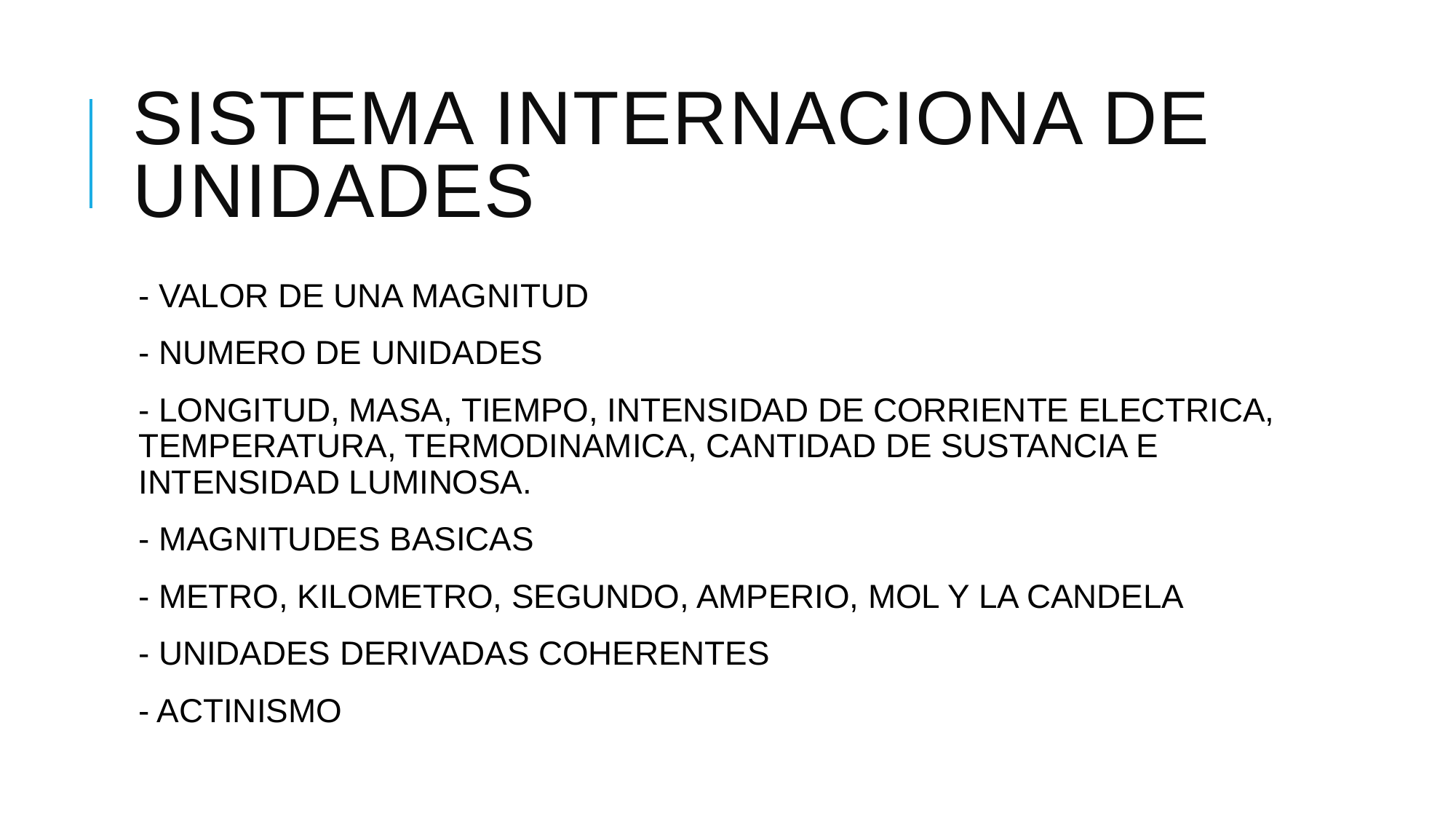

# SISTEMA INTERNACIONA DE UNIDADES
- VALOR DE UNA MAGNITUD
- NUMERO DE UNIDADES
- LONGITUD, MASA, TIEMPO, INTENSIDAD DE CORRIENTE ELECTRICA, TEMPERATURA, TERMODINAMICA, CANTIDAD DE SUSTANCIA E INTENSIDAD LUMINOSA.
- MAGNITUDES BASICAS
- METRO, KILOMETRO, SEGUNDO, AMPERIO, MOL Y LA CANDELA
- UNIDADES DERIVADAS COHERENTES
- ACTINISMO